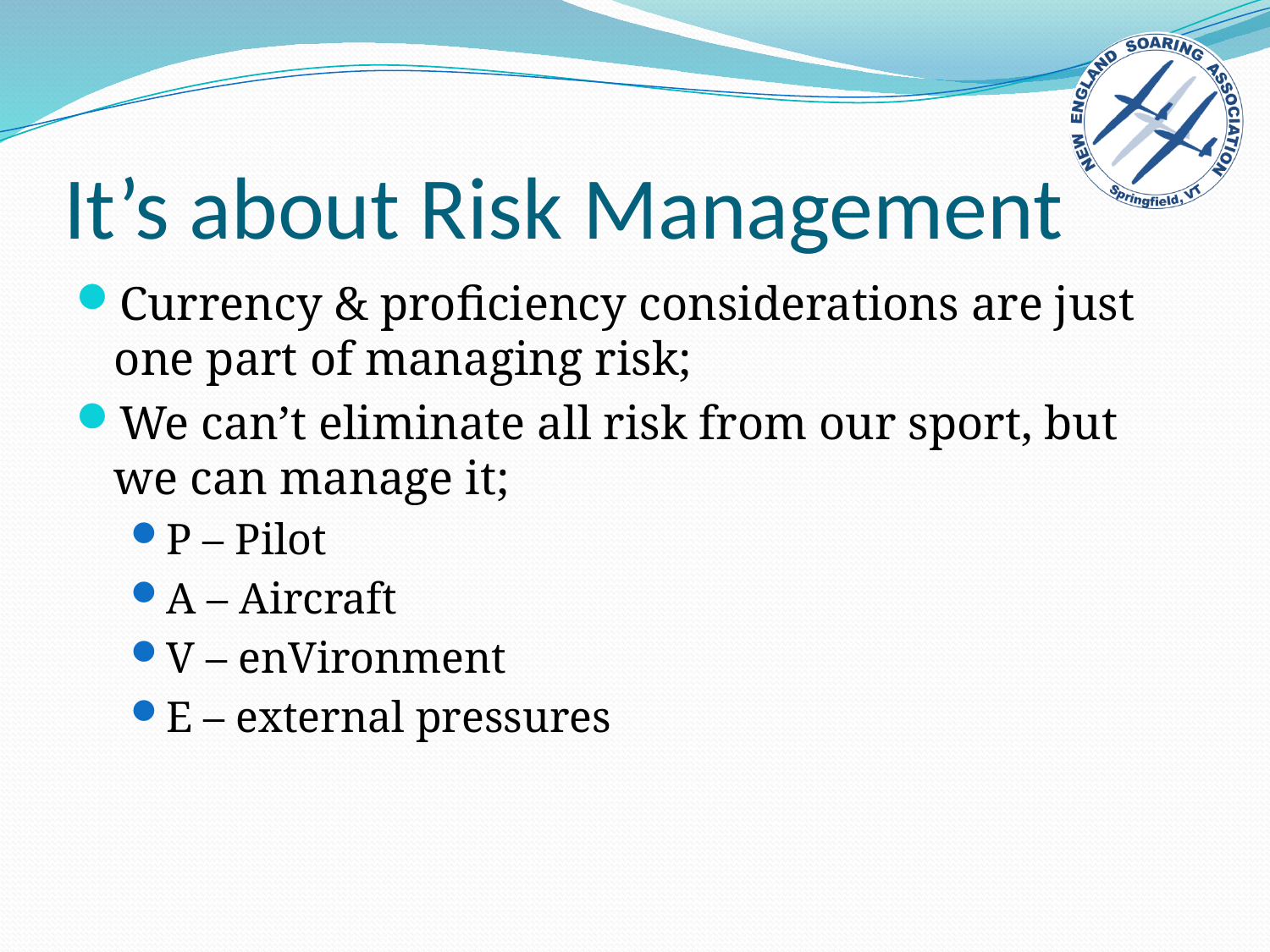

# It’s about Risk Management
Currency & proficiency considerations are just one part of managing risk;
We can’t eliminate all risk from our sport, but we can manage it;
P – Pilot
A – Aircraft
V – enVironment
E – external pressures